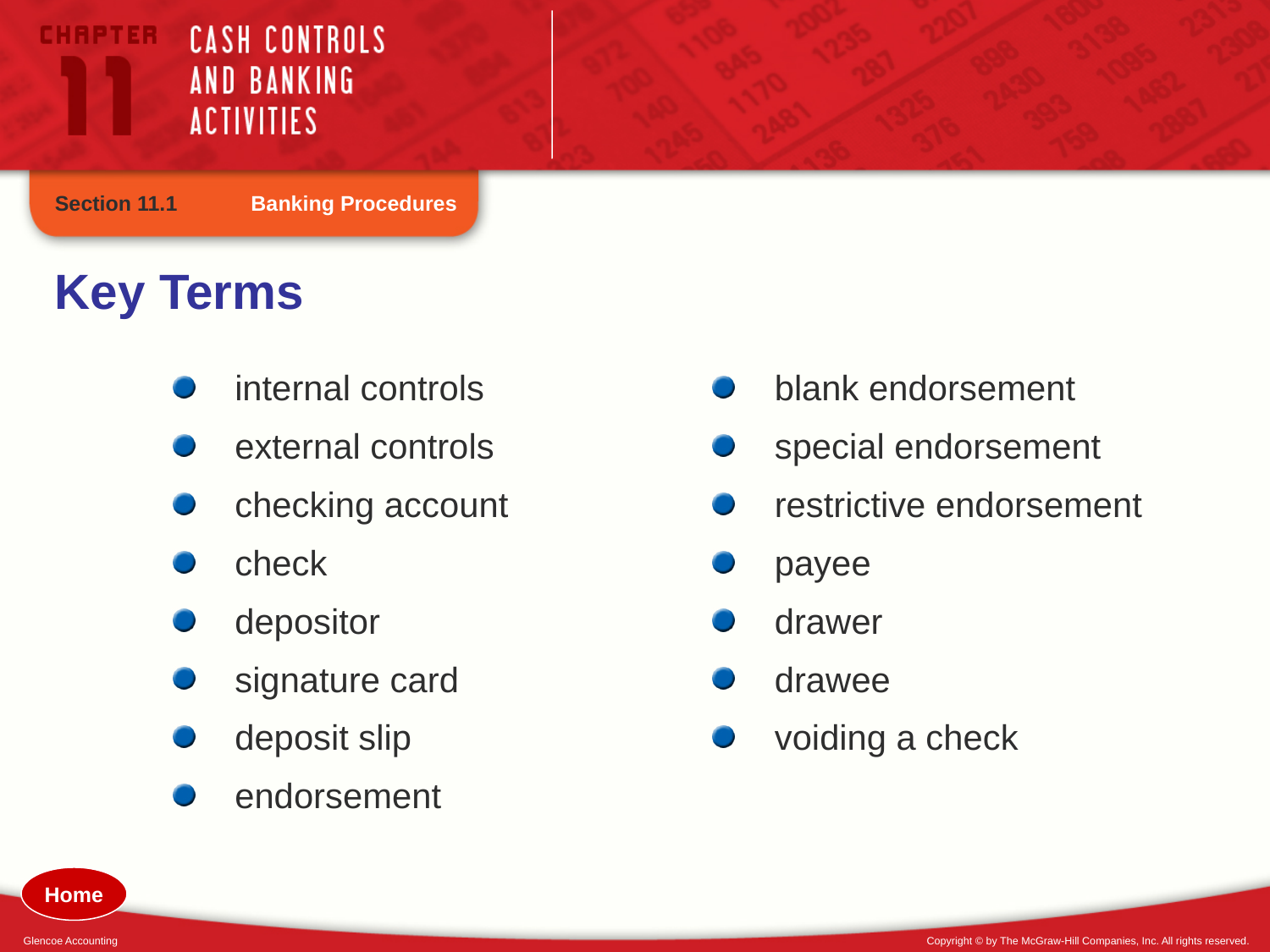

Section 11.1
Banking Procedures
Key Terms
internal controls
external controls
checking account
check
depositor
signature card
deposit slip
endorsement
blank endorsement
special endorsement
restrictive endorsement
payee
drawer
drawee
voiding a check
Home
Glencoe Accounting